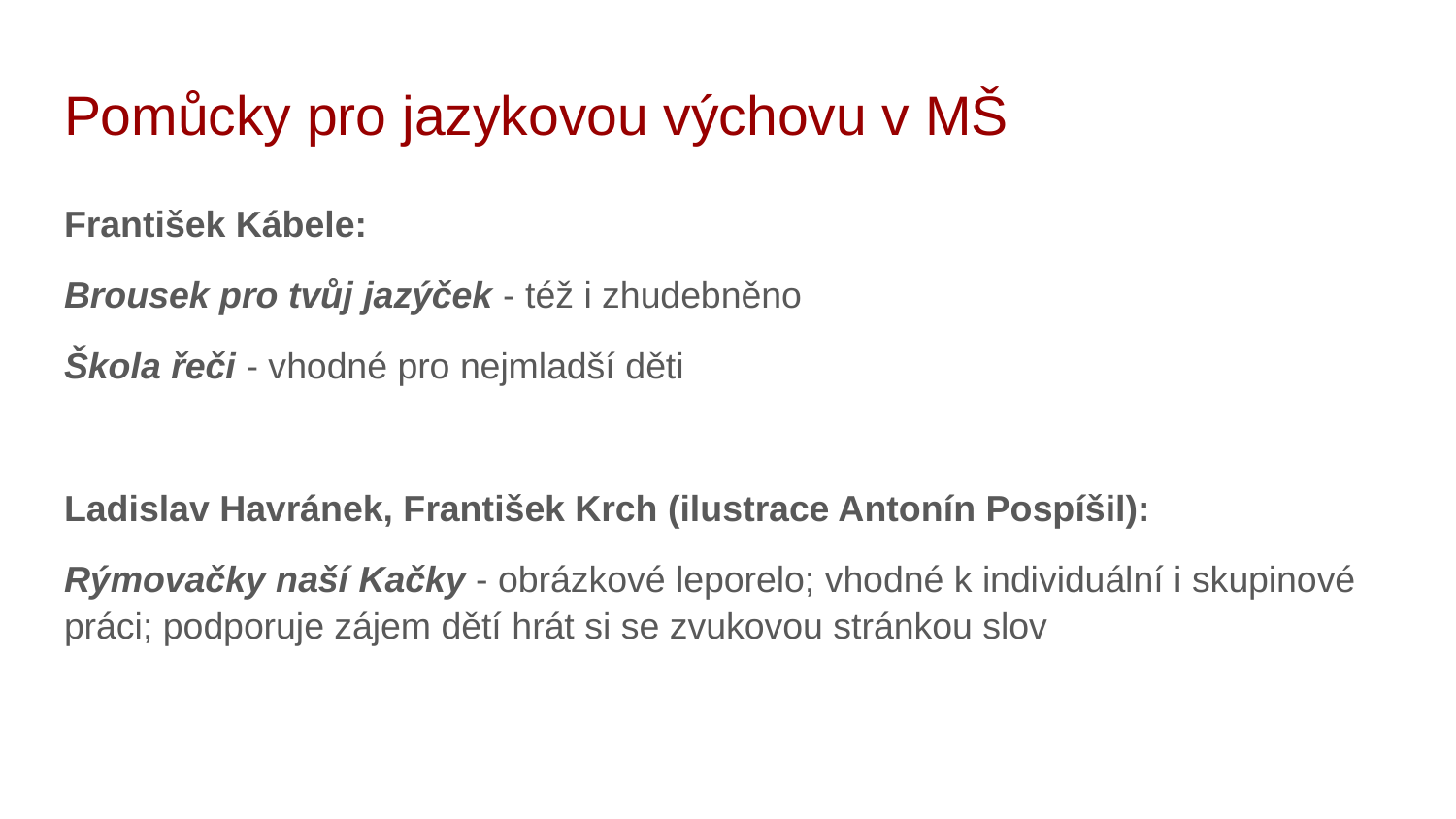

# Pomůcky pro jazykovou výchovu v MŠ
František Kábele:
Brousek pro tvůj jazýček - též i zhudebněno
Škola řeči - vhodné pro nejmladší děti

Ladislav Havránek, František Krch (ilustrace Antonín Pospíšil):
Rýmovačky naší Kačky - obrázkové leporelo; vhodné k individuální i skupinové práci; podporuje zájem dětí hrát si se zvukovou stránkou slov